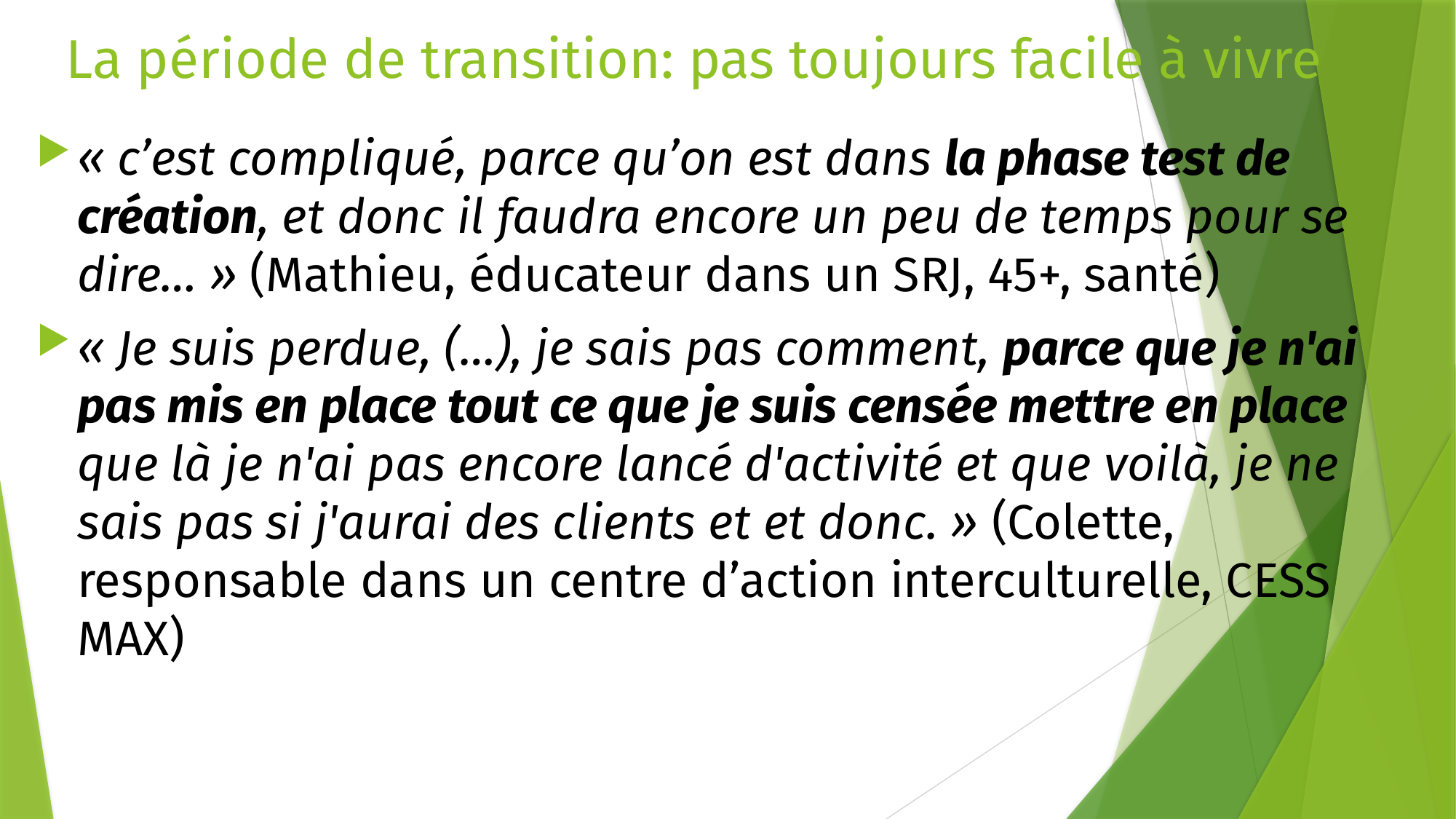

# La période de transition: pas toujours facile à vivre
« c’est compliqué, parce qu’on est dans la phase test de création, et donc il faudra encore un peu de temps pour se dire… » (Mathieu, éducateur dans un SRJ, 45+, santé)
« Je suis perdue, (…), je sais pas comment, parce que je n'ai pas mis en place tout ce que je suis censée mettre en place que là je n'ai pas encore lancé d'activité et que voilà, je ne sais pas si j'aurai des clients et et donc. » (Colette, responsable dans un centre d’action interculturelle, CESS MAX)